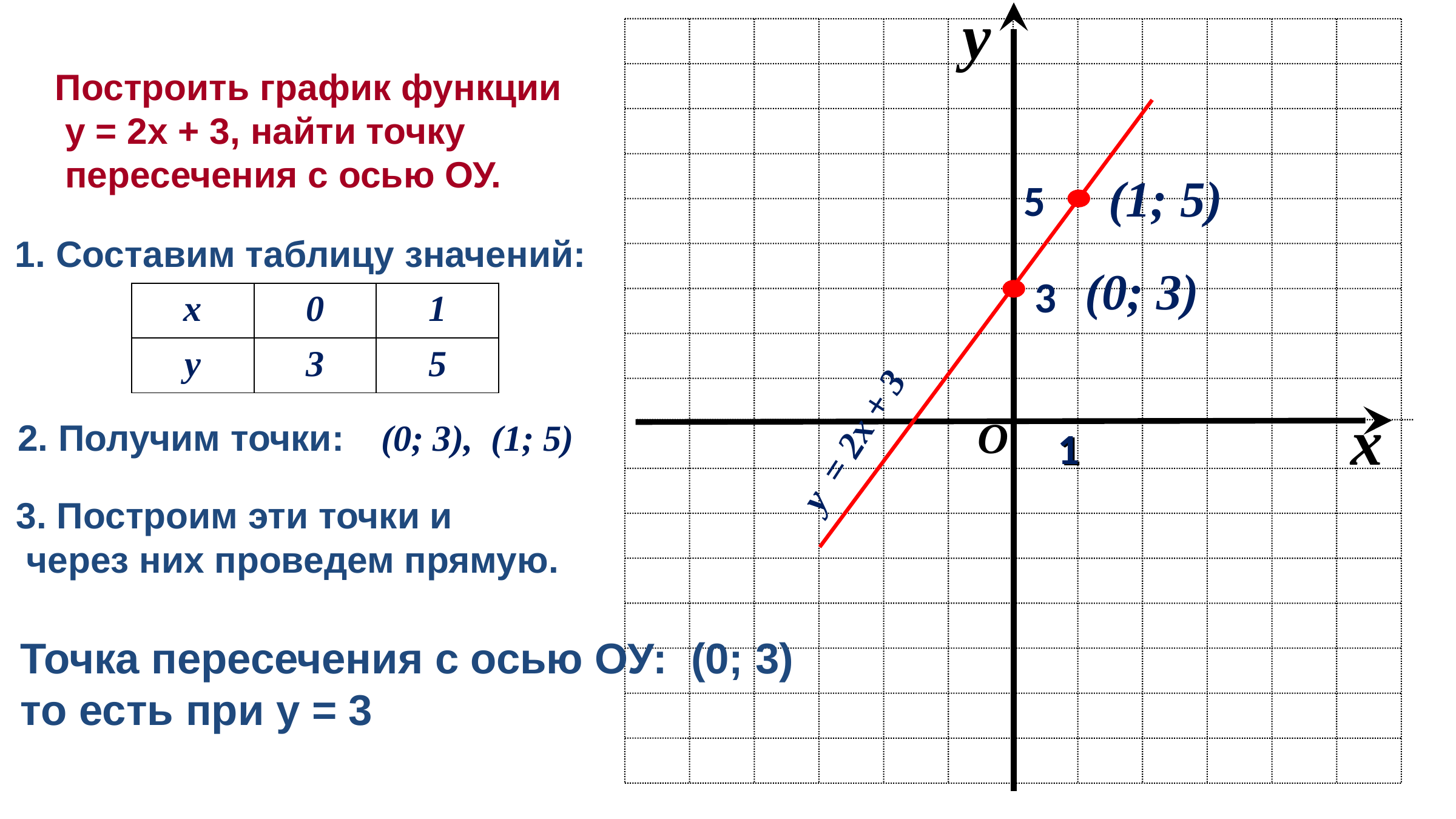

y

x
O
1

Построить график функции
 у = 2х + 3, найти точку
 пересечения с осью ОУ.
(1; 5)
5
1

1. Составим таблицу значений:
(0; 3)
3

| х | 0 | 1 |
| --- | --- | --- |
| у | 3 | 5 |
2. Получим точки:
(0; 3),  (1; 5)
 у  = 2х + 3
3. Построим эти точки и
 через них проведем прямую.
Точка пересечения с осью ОУ:  (0; 3)
то есть при у = 3